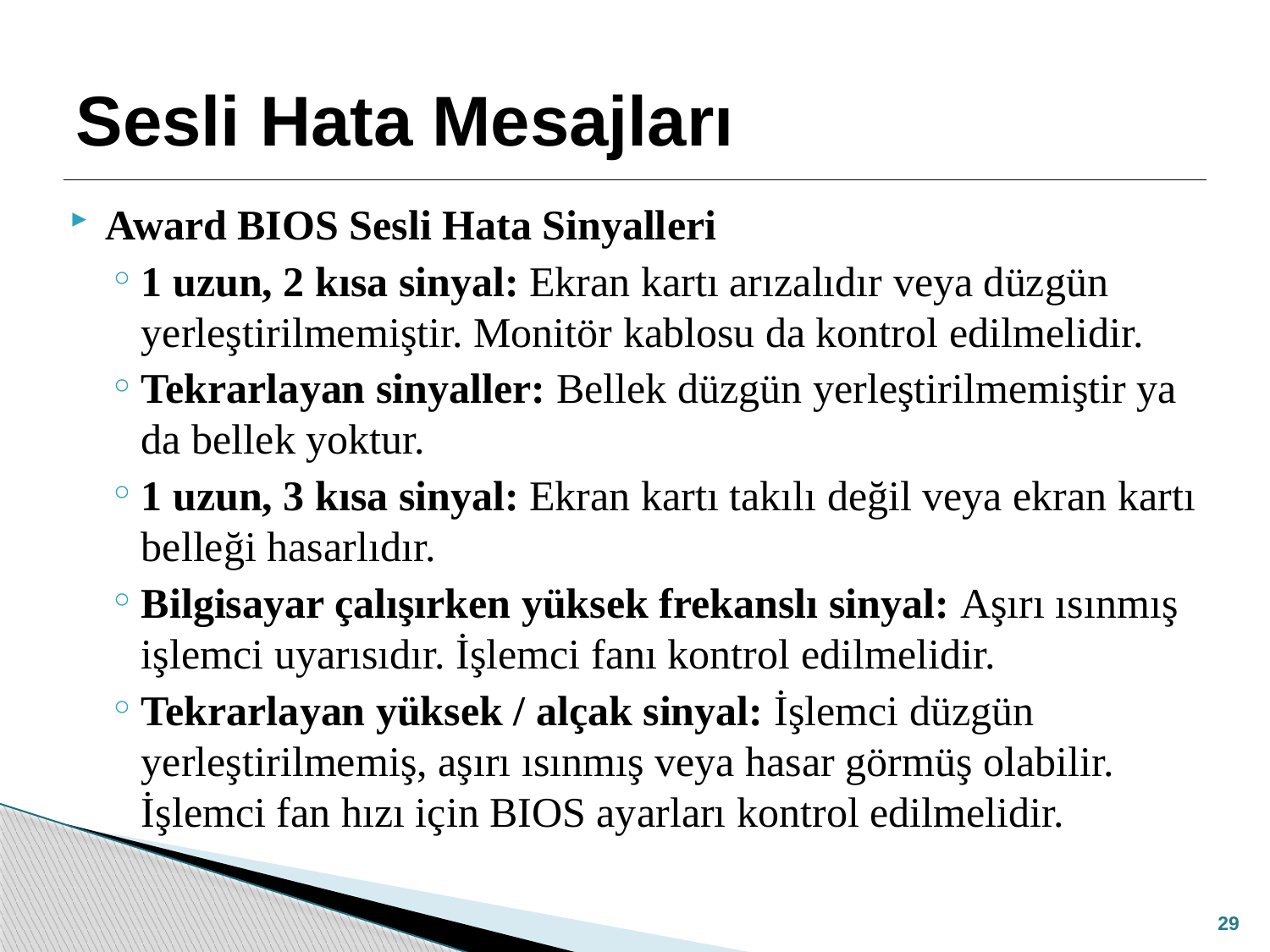

# Sesli Hata Mesajları
Award BIOS Sesli Hata Sinyalleri
1 uzun, 2 kısa sinyal: Ekran kartı arızalıdır veya düzgün yerleştirilmemiştir. Monitör kablosu da kontrol edilmelidir.
Tekrarlayan sinyaller: Bellek düzgün yerleştirilmemiştir ya da bellek yoktur.
1 uzun, 3 kısa sinyal: Ekran kartı takılı değil veya ekran kartı belleği hasarlıdır.
Bilgisayar çalışırken yüksek frekanslı sinyal: Aşırı ısınmış işlemci uyarısıdır. İşlemci fanı kontrol edilmelidir.
Tekrarlayan yüksek / alçak sinyal: İşlemci düzgün yerleştirilmemiş, aşırı ısınmış veya hasar görmüş olabilir. İşlemci fan hızı için BIOS ayarları kontrol edilmelidir.
29